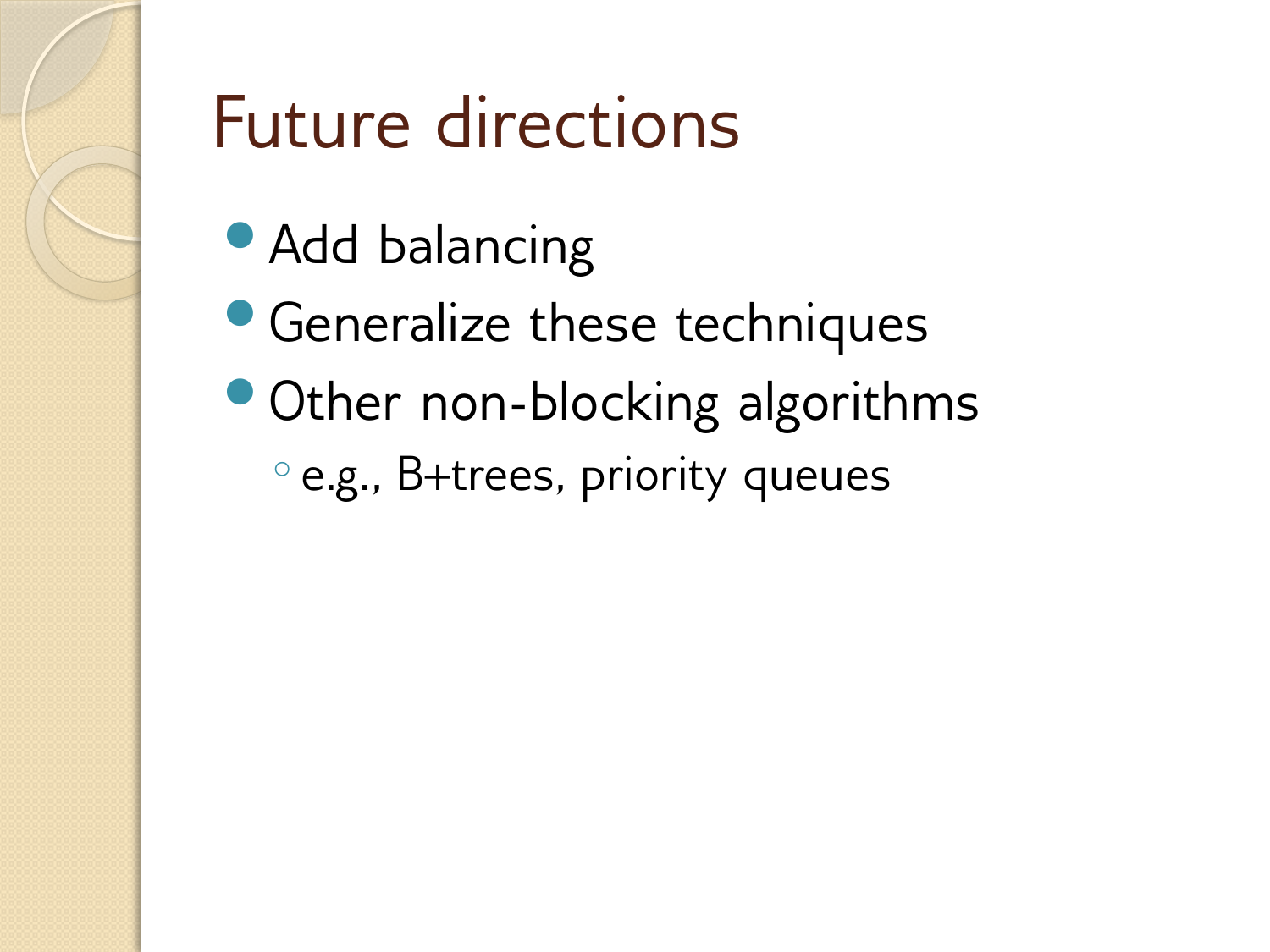

# Future directions
Add balancing
Generalize these techniques
Other non-blocking algorithms
e.g., B+trees, priority queues